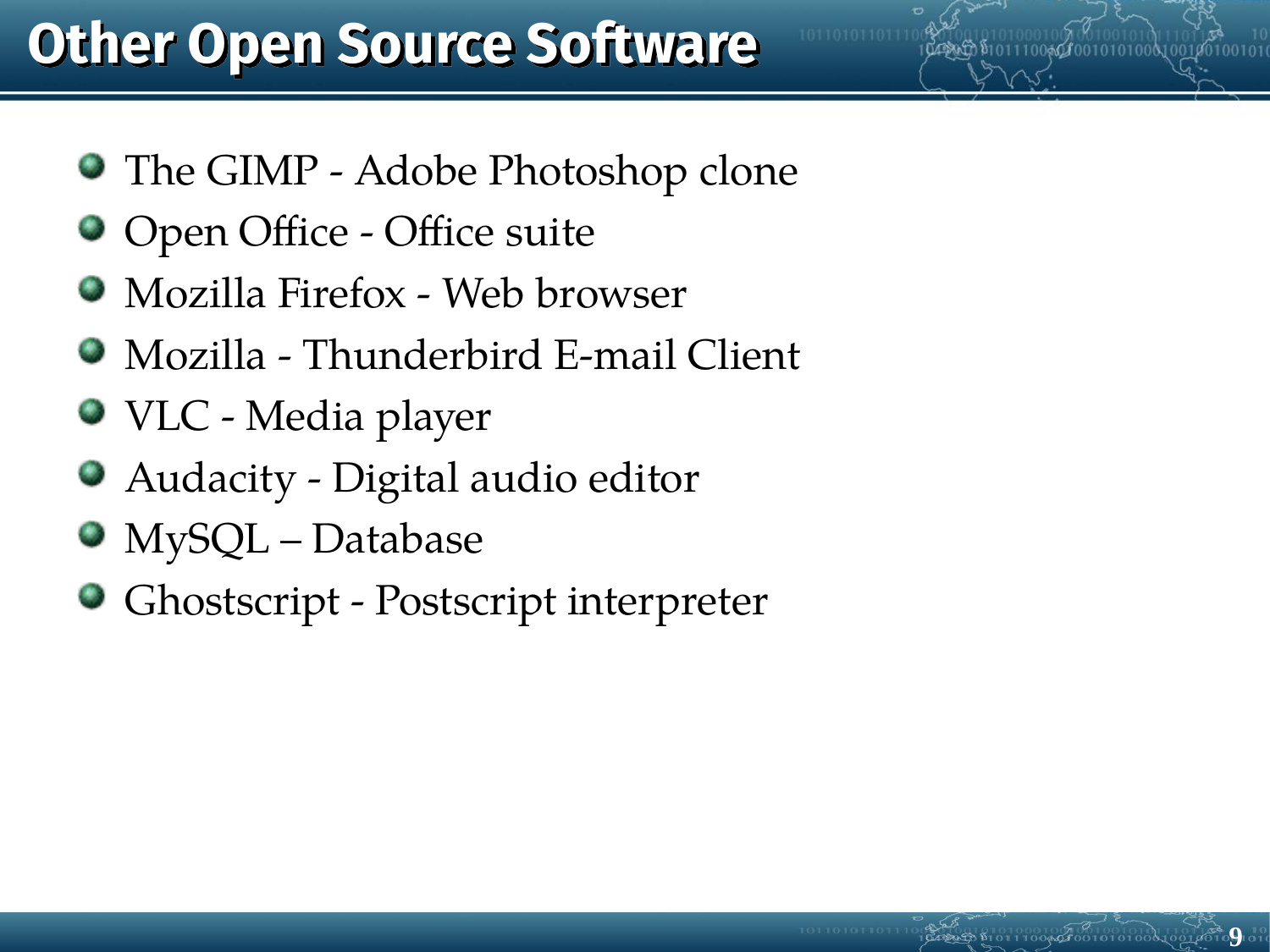

# Other Open Source Software
The GIMP - Adobe Photoshop clone
Open Office - Office suite
Mozilla Firefox - Web browser
Mozilla - Thunderbird E-mail Client
VLC - Media player
Audacity - Digital audio editor
MySQL – Database
Ghostscript - Postscript interpreter